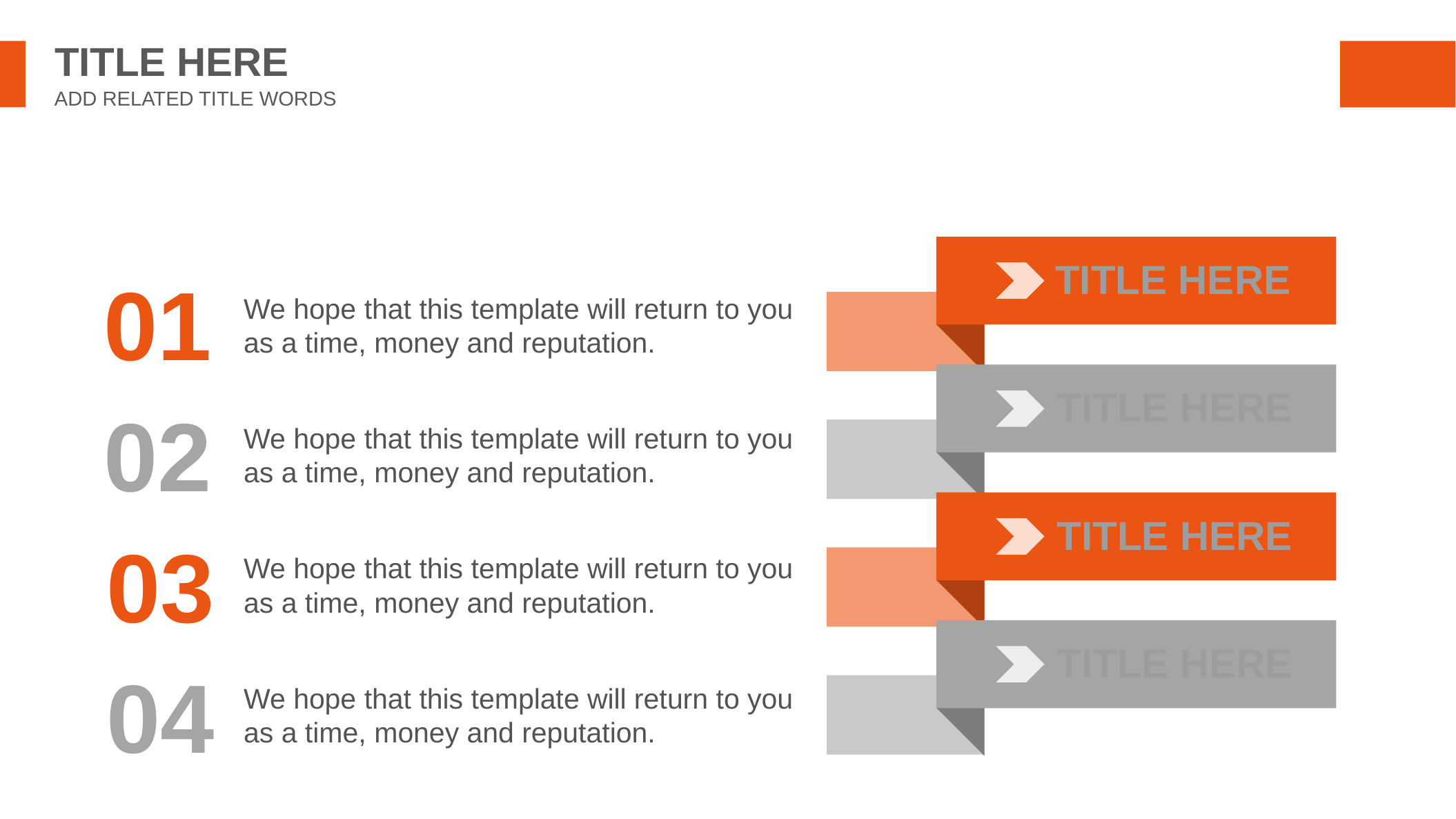

TITLE HERE

ADD RELATED TITLE WORDS

TITLE HERE
01

We hope that this template will return to you as a time, money and reputation.

TITLE HERE
02

We hope that this template will return to you as a time, money and reputation.

TITLE HERE

03
We hope that this template will return to you as a time, money and reputation.

TITLE HERE

04
We hope that this template will return to you as a time, money and reputation.